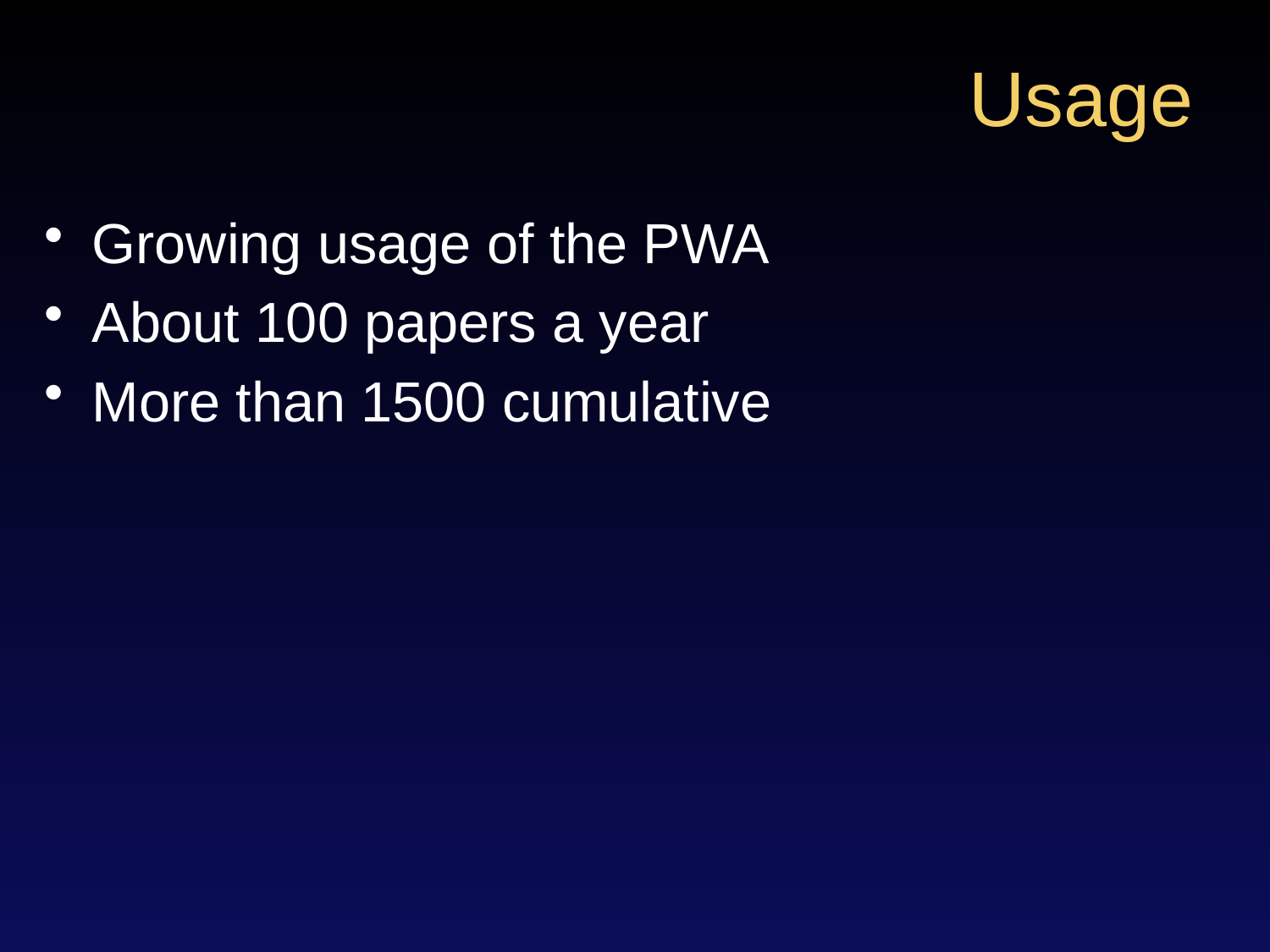

# Usage
Growing usage of the PWA
About 100 papers a year
More than 1500 cumulative